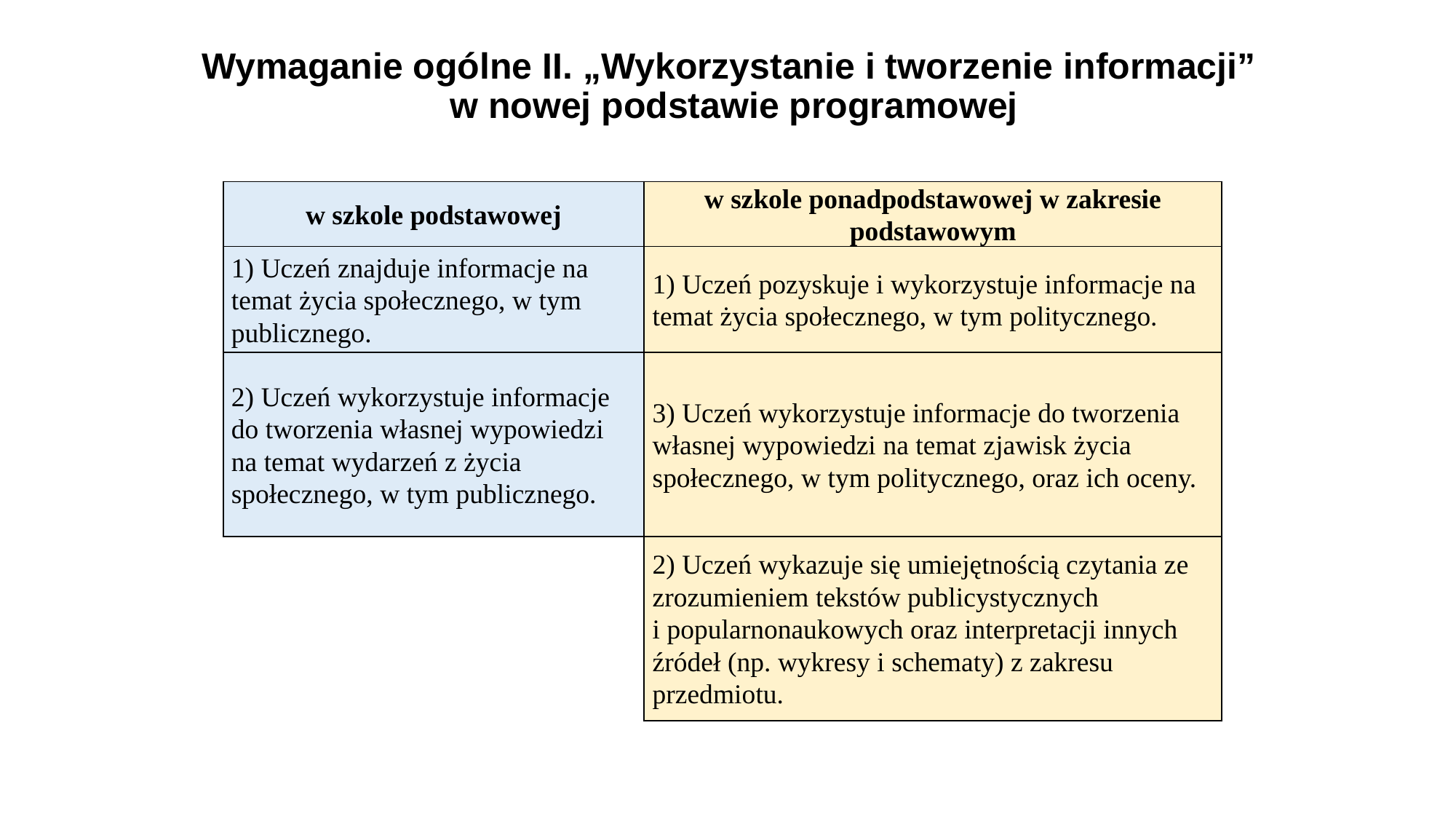

# Wymaganie ogólne II. „Wykorzystanie i tworzenie informacji” w nowej podstawie programowej
| w szkole podstawowej | w szkole ponadpodstawowej w zakresie podstawowym |
| --- | --- |
| 1) Uczeń znajduje informacje na temat życia społecznego, w tym publicznego. | 1) Uczeń pozyskuje i wykorzystuje informacje na temat życia społecznego, w tym politycznego. |
| 2) Uczeń wykorzystuje informacje do tworzenia własnej wypowiedzi na temat wydarzeń z życia społecznego, w tym publicznego. | 3) Uczeń wykorzystuje informacje do tworzenia własnej wypowiedzi na temat zjawisk życia społecznego, w tym politycznego, oraz ich oceny. |
|  | 2) Uczeń wykazuje się umiejętnością czytania ze zrozumieniem tekstów publicystycznych i popularnonaukowych oraz interpretacji innych źródeł (np. wykresy i schematy) z zakresu przedmiotu. |